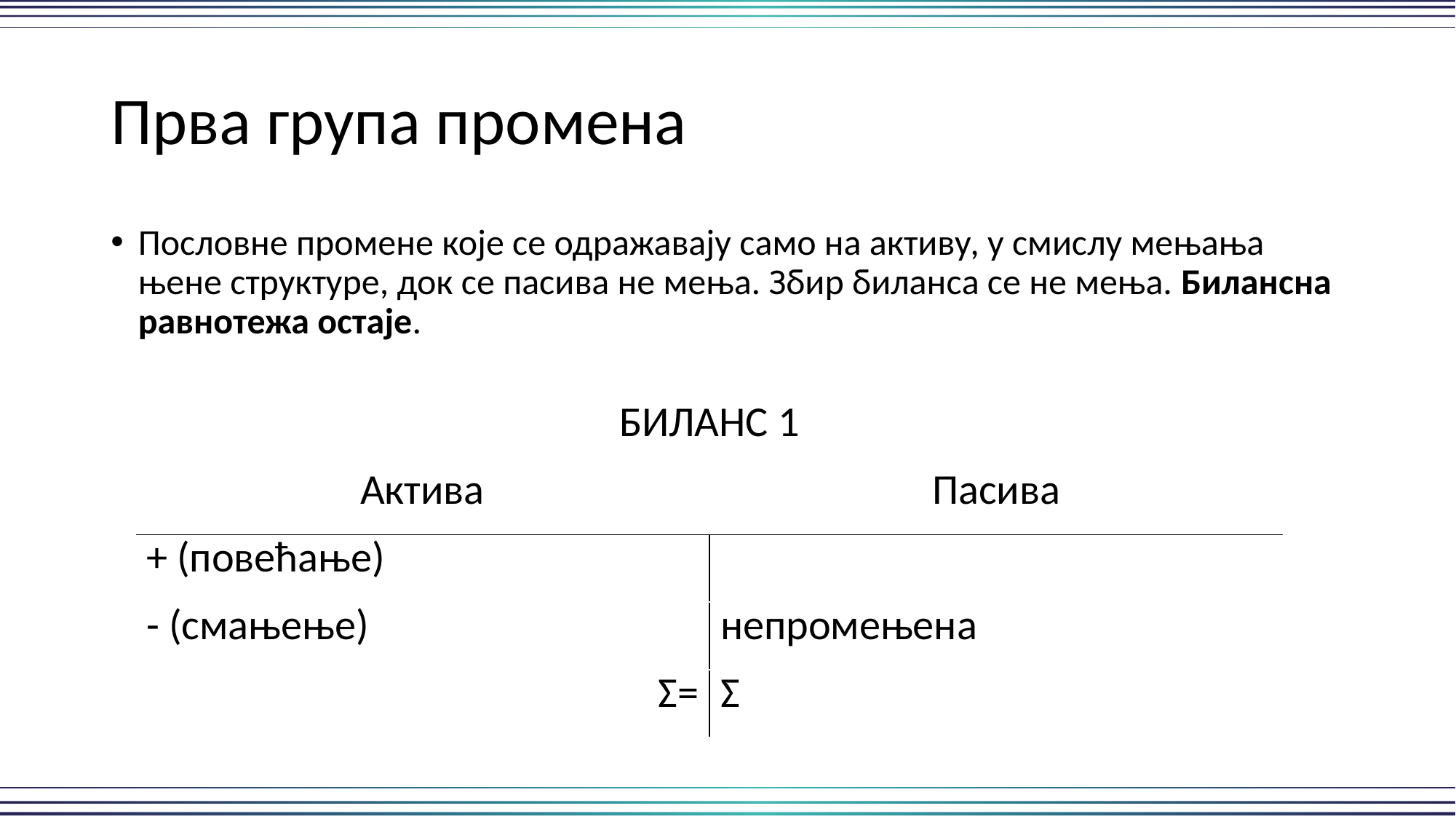

# Прва група промена
Пословне промене које се одражавају само на активу, у смислу мењања њене структуре, док се пасива не мења. Збир биланса се не мења. Билансна равнотежа остаје.

| БИЛАНС 1 |  |
| --- | --- |
| Актива | Пасива |
| + (повећање) |  |
| - (смањење) | непромењена |
| Ʃ= | Ʃ |